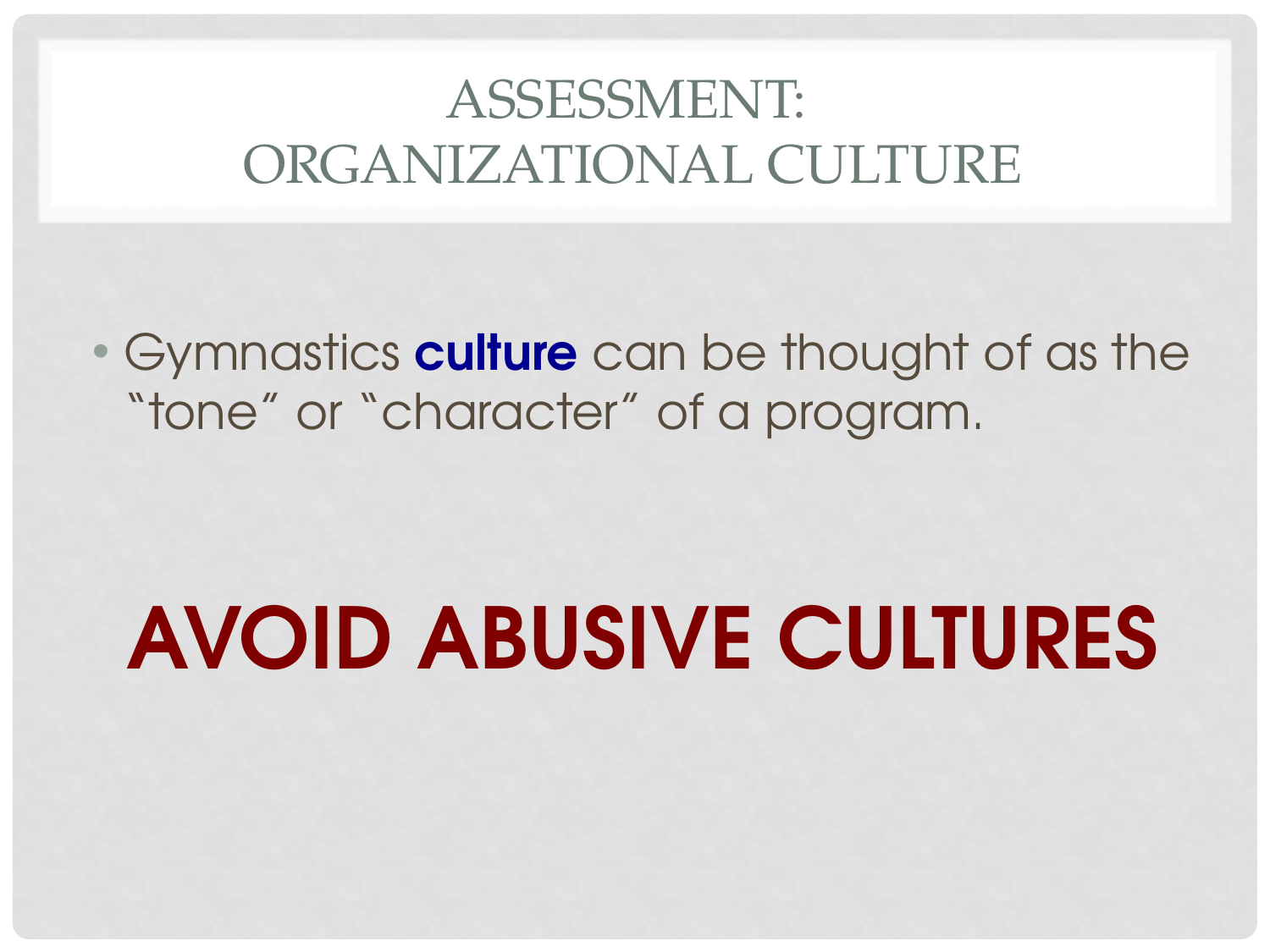

# Assessment: Organizational Culture
Gymnastics culture can be thought of as the “tone” or “character” of a program.

AVOID ABUSIVE CULTURES